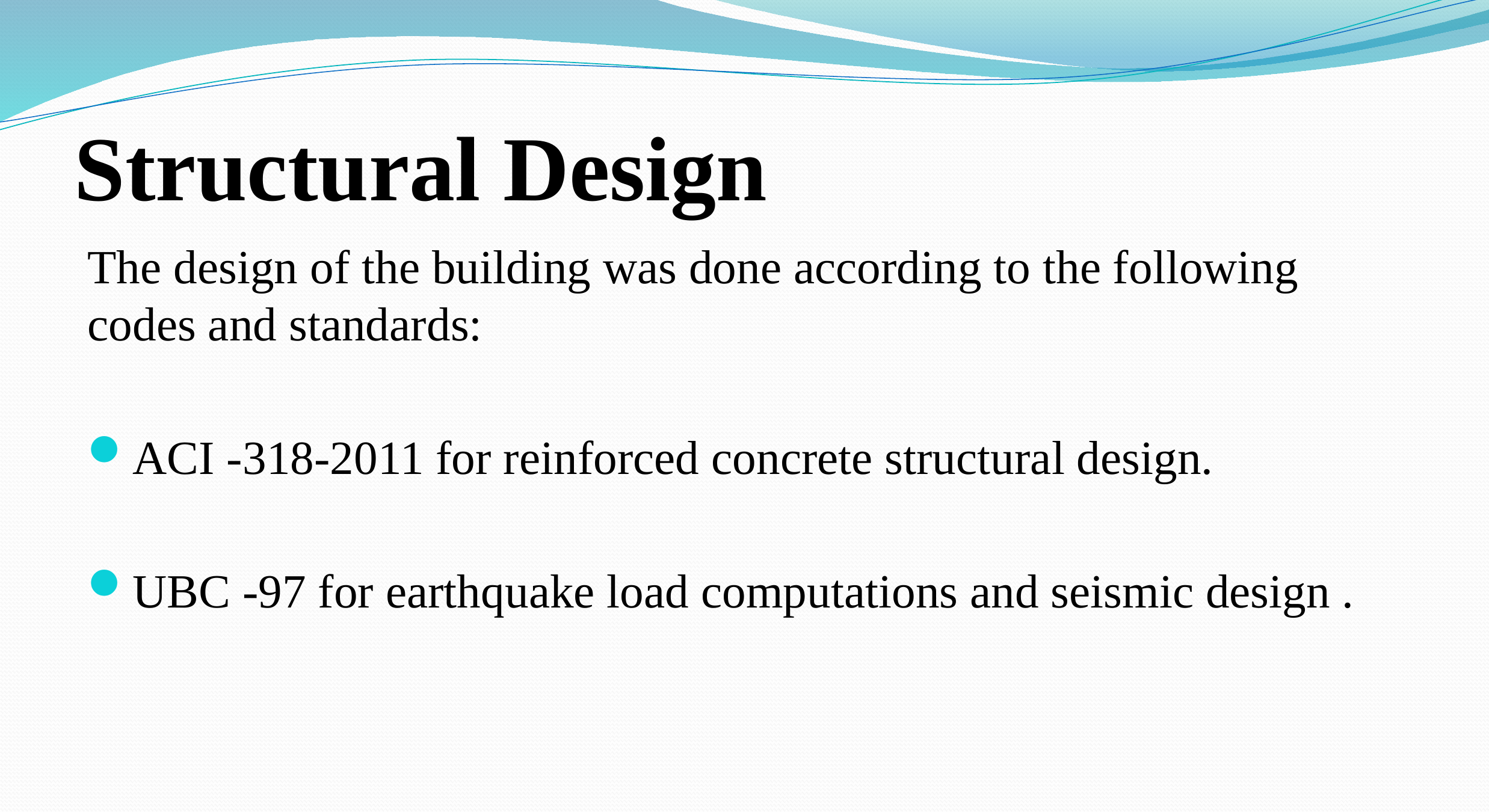

# Structural Design
The design of the building was done according to the following codes and standards:

ACI -318-2011 for reinforced concrete structural design.

UBC -97 for earthquake load computations and seismic design .